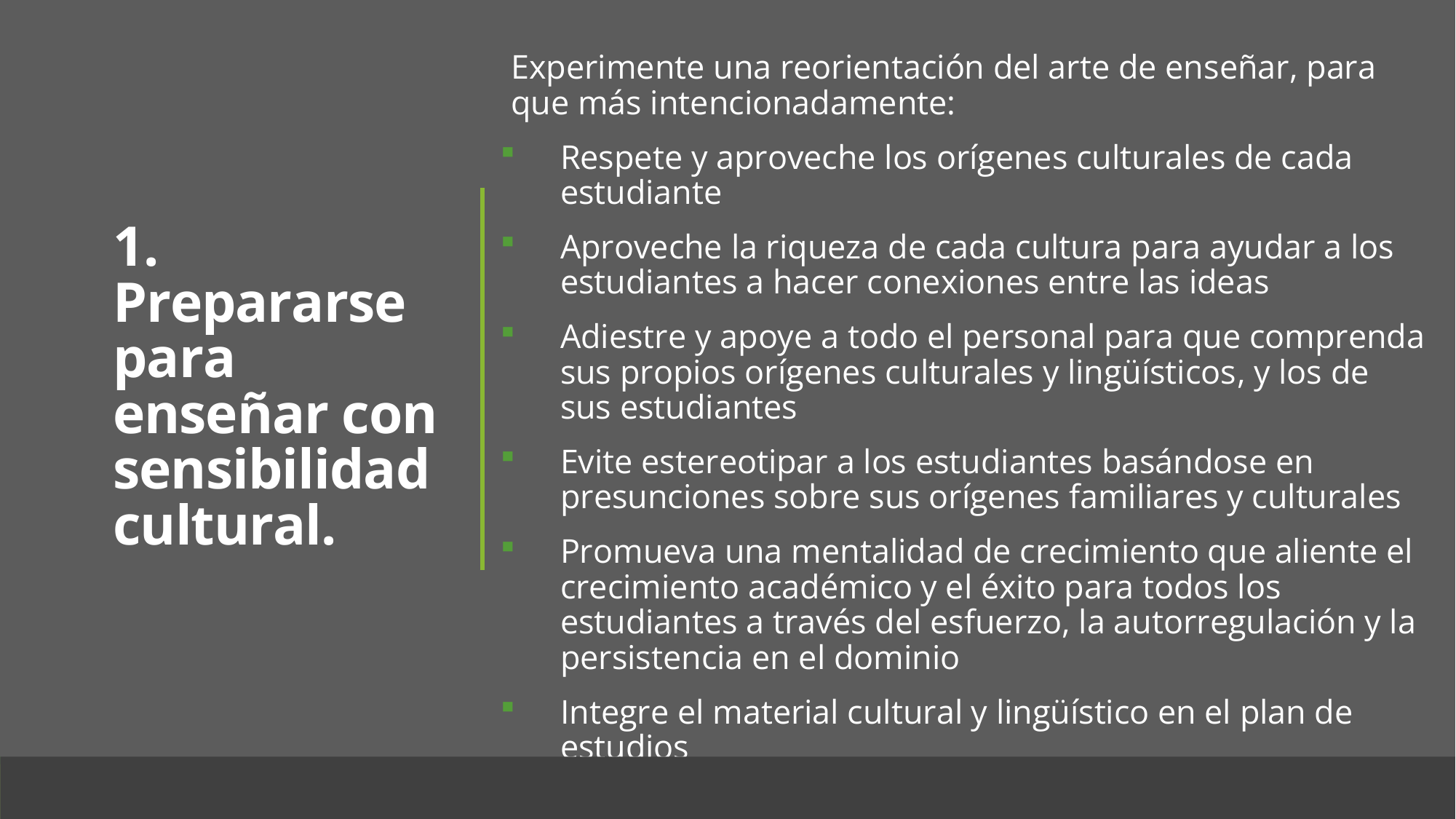

Experimente una reorientación del arte de enseñar, para que más intencionadamente:
Respete y aproveche los orígenes culturales de cada estudiante
Aproveche la riqueza de cada cultura para ayudar a los estudiantes a hacer conexiones entre las ideas
Adiestre y apoye a todo el personal para que comprenda sus propios orígenes culturales y lingüísticos, y los de sus estudiantes
Evite estereotipar a los estudiantes basándose en presunciones sobre sus orígenes familiares y culturales
Promueva una mentalidad de crecimiento que aliente el crecimiento académico y el éxito para todos los estudiantes a través del esfuerzo, la autorregulación y la persistencia en el dominio
Integre el material cultural y lingüístico en el plan de estudios

# 1. Prepararse para enseñar con sensibilidad cultural.